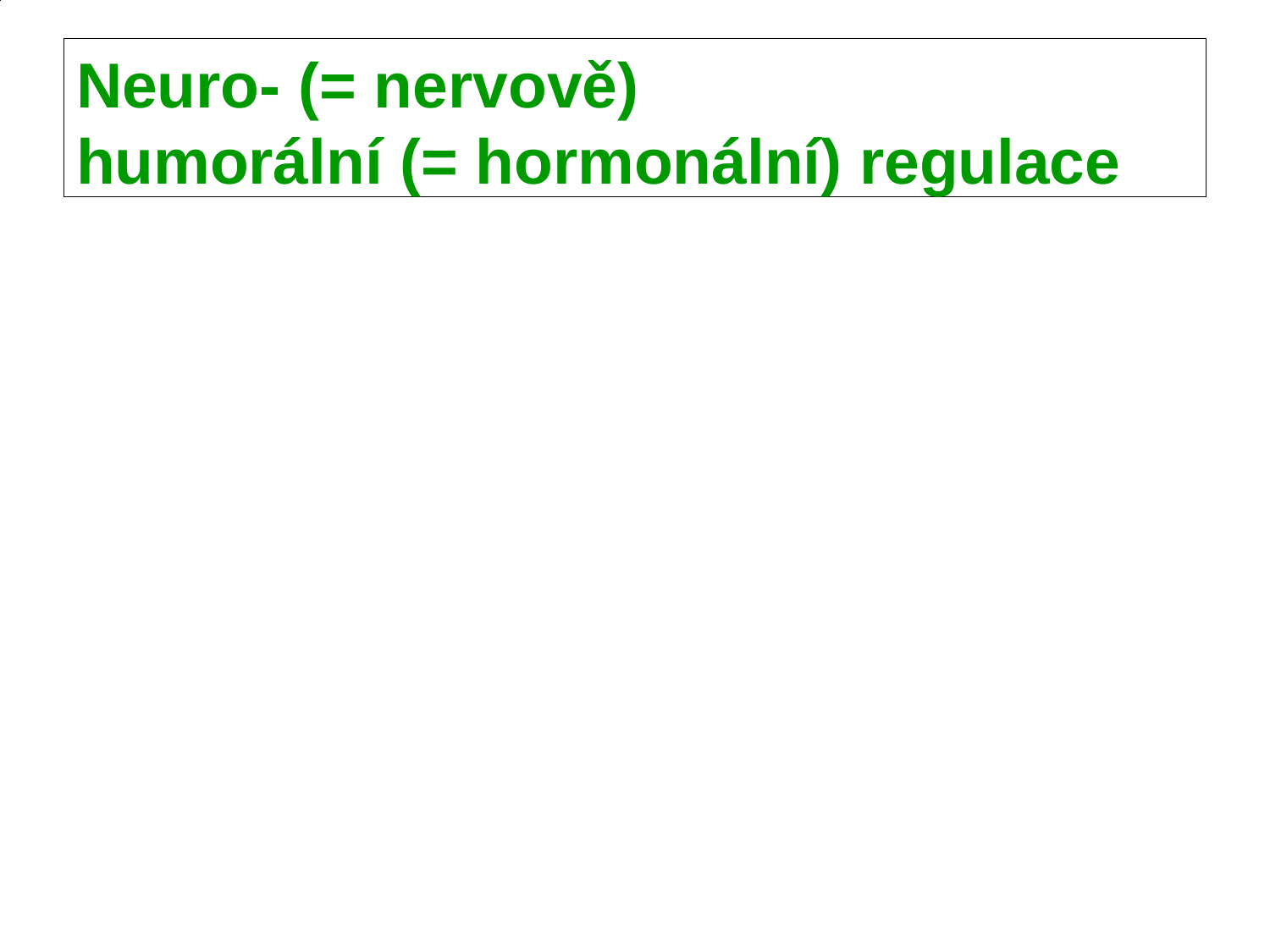

# Neuro- (= nervově) humorální (= hormonální) regulace

řídící centrum
hormony a ionty
látky vznikající ve speciálních žlázách a působící celkově
látky vznikající a působící lokálně